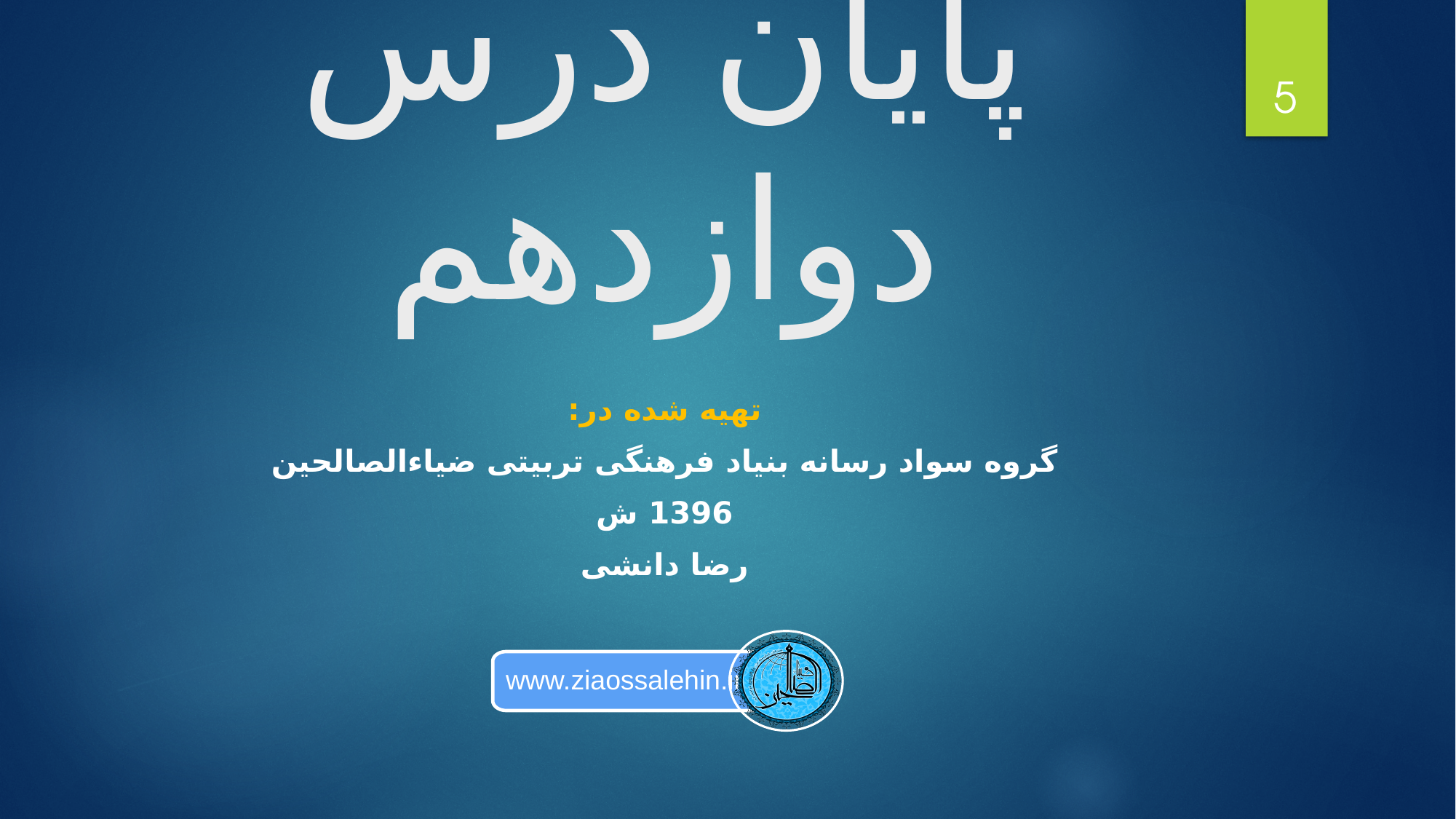

5
# پایان درس دوازدهم
تهیه شده در:
گروه سواد رسانه بنیاد فرهنگی تربیتی ضیاءالصالحین
1396 ش
رضا دانشی

www.ziaossalehin.ir